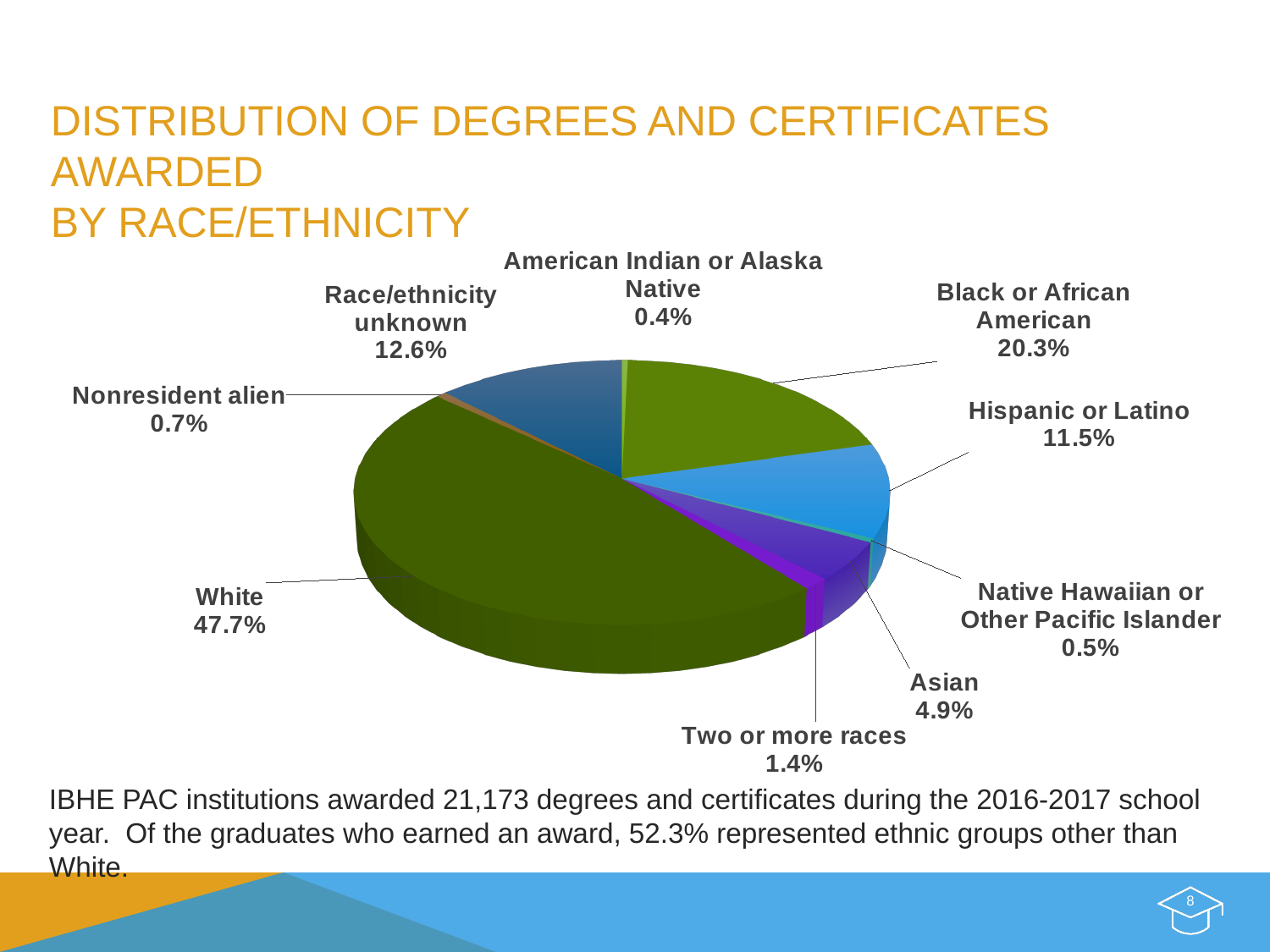

Distribution of Degrees and Certificates Awarded
by Race/Ethnicity

[unsupported chart]

IBHE PAC institutions awarded 21,173 degrees and certificates during the 2016-2017 school year.  Of the graduates who earned an award, 52.3% represented ethnic groups other than White.